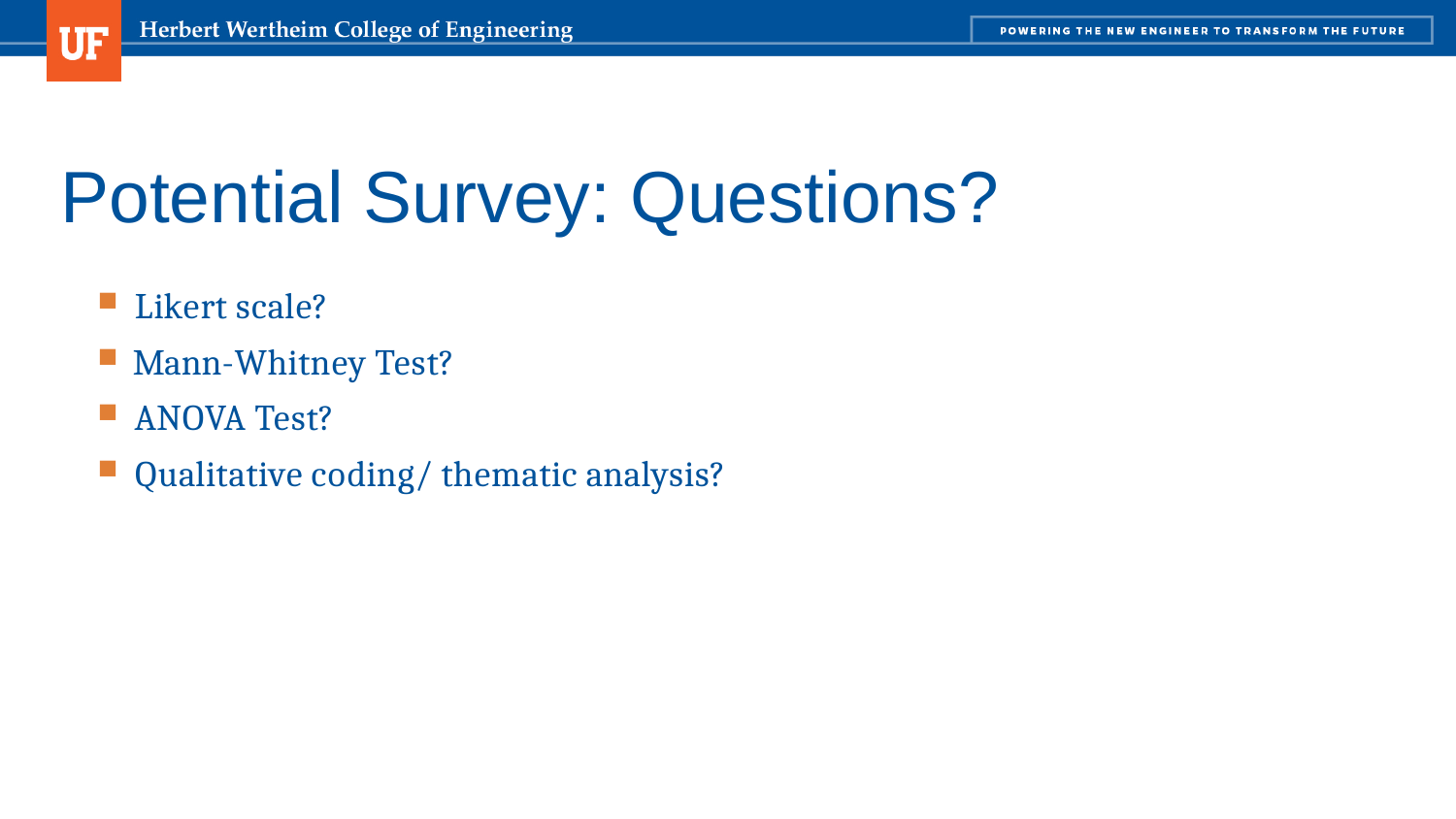

# Potential Survey: Questions?
Likert scale?
Mann-Whitney Test?
ANOVA Test?
Qualitative coding/ thematic analysis?